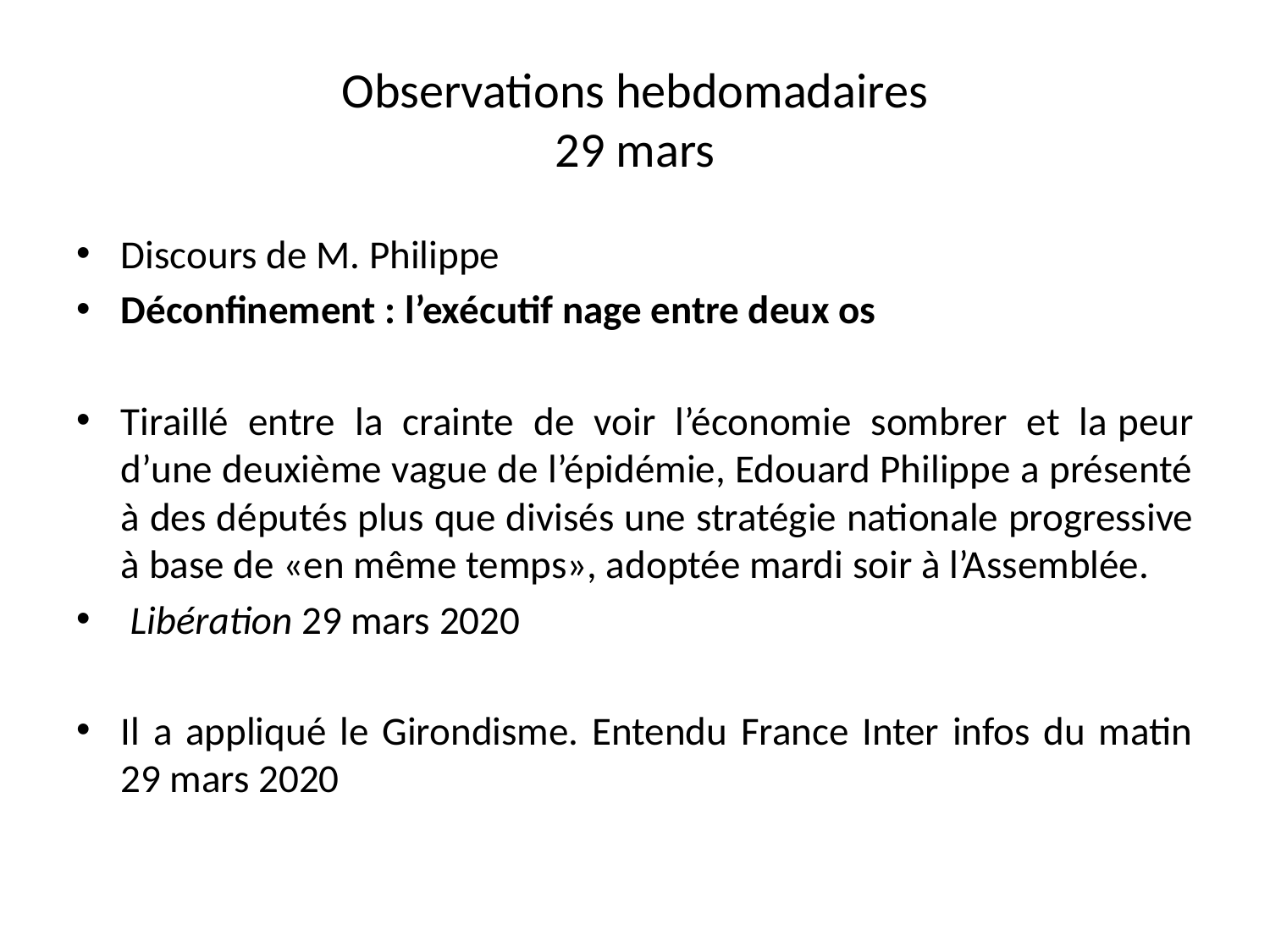

# Observations hebdomadaires 29 mars
Discours de M. Philippe
Déconfinement : l’exécutif nage entre deux os

Tiraillé entre la crainte de voir l’économie sombrer et la peur d’une deuxième vague de l’épidémie, Edouard Philippe a présenté à des députés plus que divisés une stratégie nationale progressive à base de «en même temps», adoptée mardi soir à l’Assemblée.
 Libération 29 mars 2020

Il a appliqué le Girondisme. Entendu France Inter infos du matin 29 mars 2020